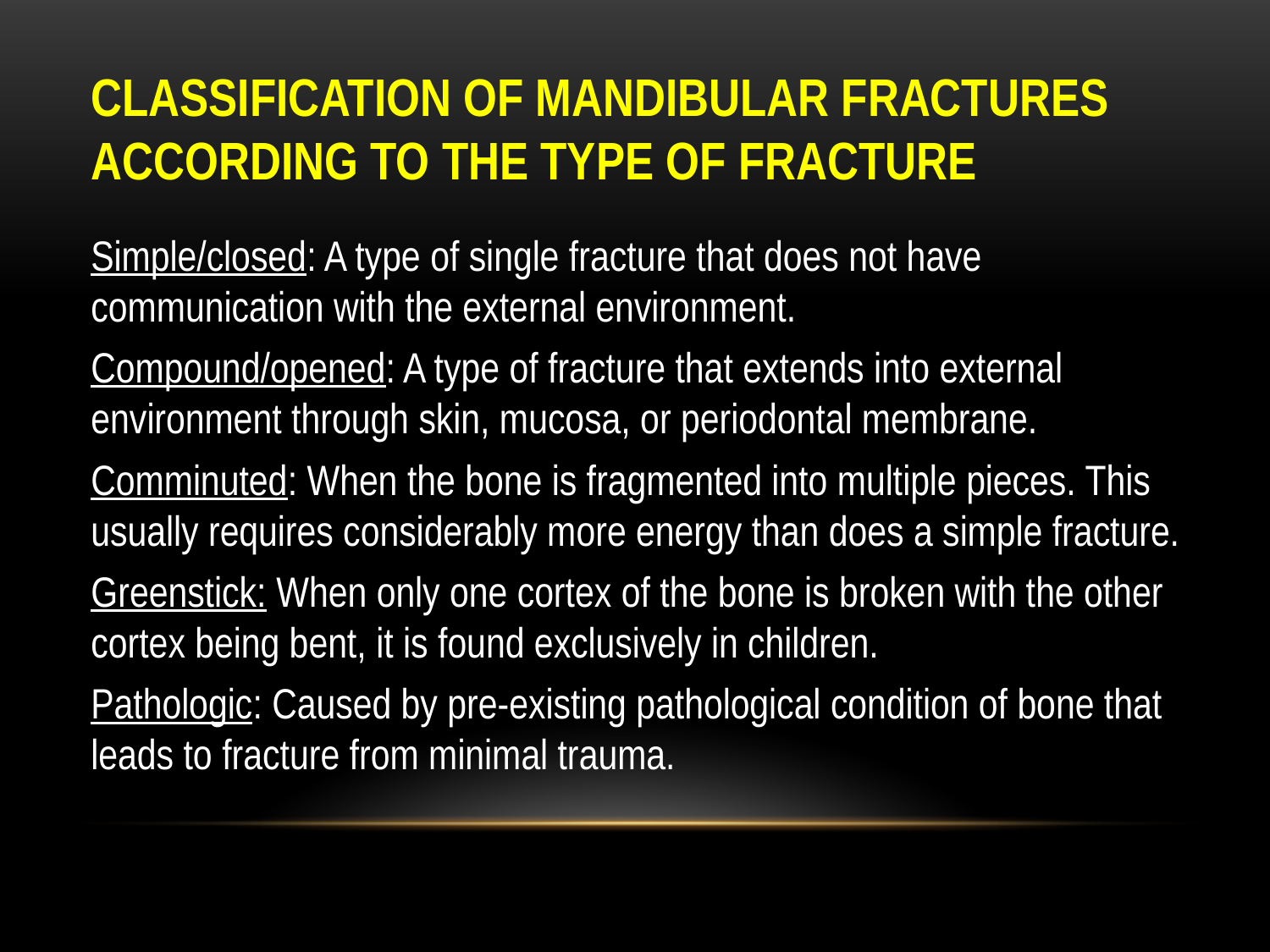

# Classification of mandibular fractures According to the type of fracture
Simple/closed: A type of single fracture that does not have communication with the external environment.
Compound/opened: A type of fracture that extends into external environment through skin, mucosa, or periodontal membrane.
Comminuted: When the bone is fragmented into multiple pieces. This usually requires considerably more energy than does a simple fracture.
Greenstick: When only one cortex of the bone is broken with the other cortex being bent, it is found exclusively in children.
Pathologic: Caused by pre-existing pathological condition of bone that leads to fracture from minimal trauma.